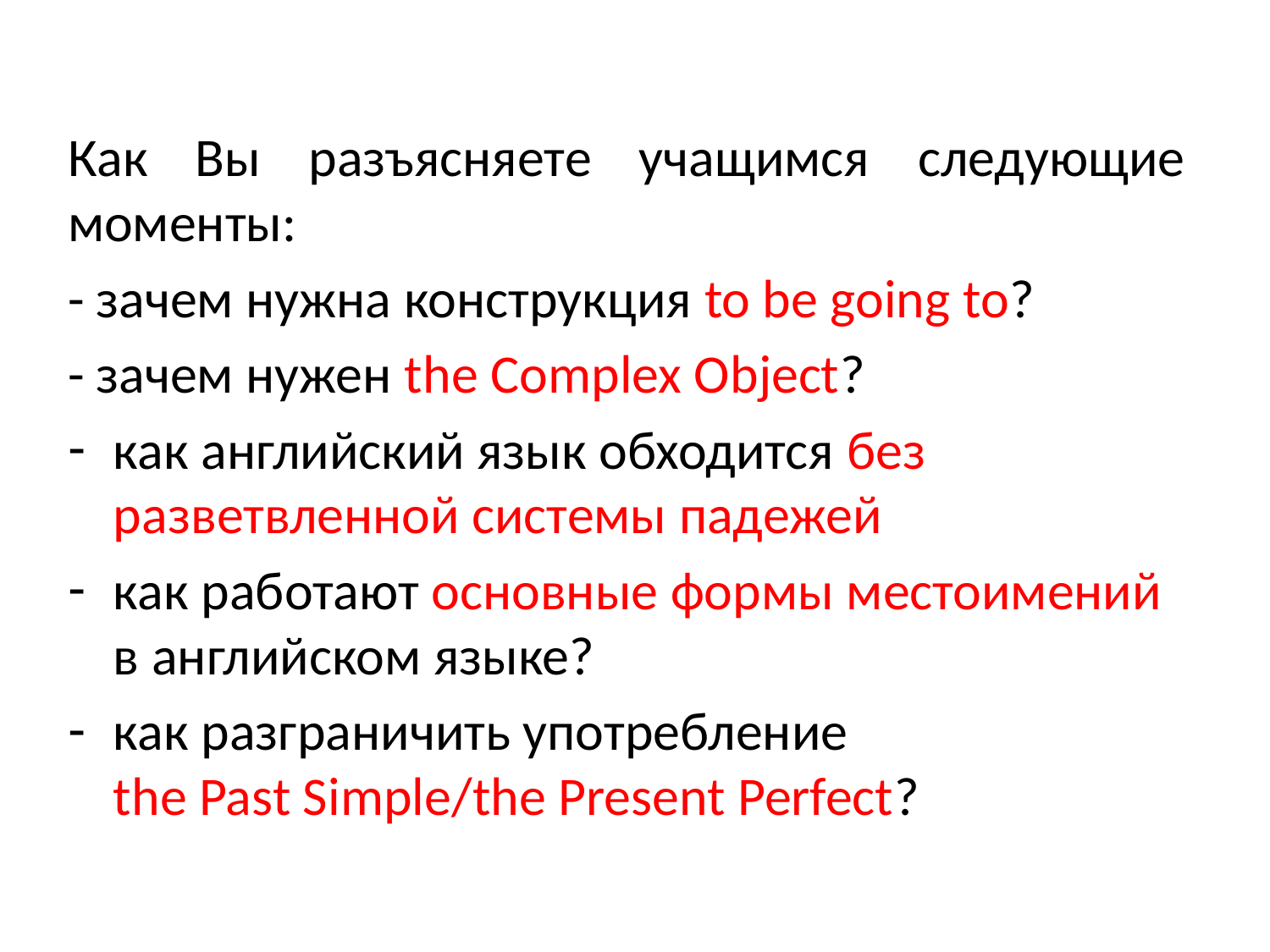

Как Вы разъясняете учащимся следующие моменты:
- зачем нужна конструкция to be going to?
- зачем нужен the Complex Object?
как английский язык обходится без разветвленной системы падежей
как работают основные формы местоимений в английском языке?
как разграничить употребление
the Past Simple/the Present Perfect?